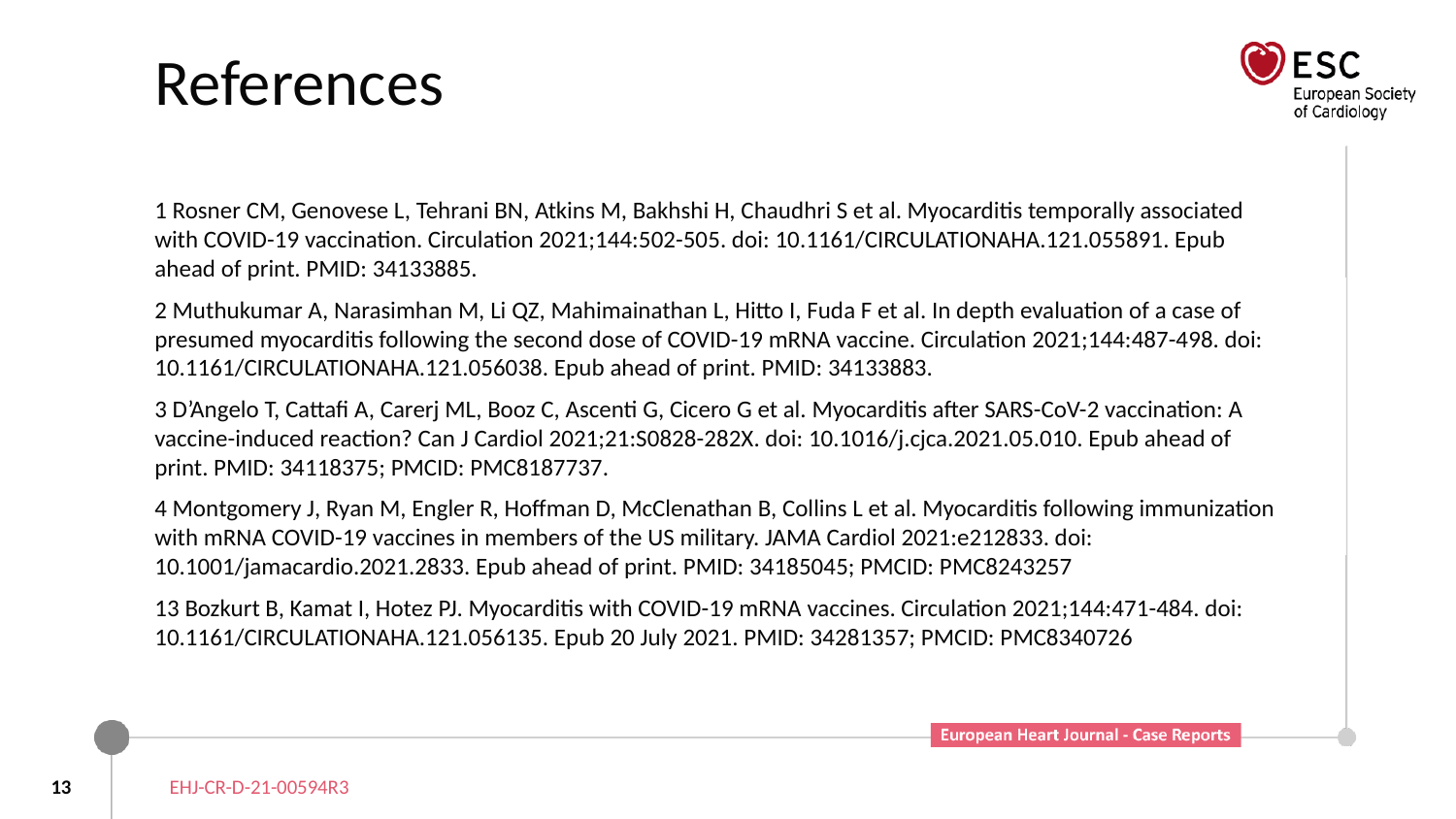

# References
1 Rosner CM, Genovese L, Tehrani BN, Atkins M, Bakhshi H, Chaudhri S et al. Myocarditis temporally associated with COVID-19 vaccination. Circulation 2021;144:502-505. doi: 10.1161/CIRCULATIONAHA.121.055891. Epub ahead of print. PMID: 34133885.
2 Muthukumar A, Narasimhan M, Li QZ, Mahimainathan L, Hitto I, Fuda F et al. In depth evaluation of a case of presumed myocarditis following the second dose of COVID-19 mRNA vaccine. Circulation 2021;144:487-498. doi: 10.1161/CIRCULATIONAHA.121.056038. Epub ahead of print. PMID: 34133883.
3 D’Angelo T, Cattafi A, Carerj ML, Booz C, Ascenti G, Cicero G et al. Myocarditis after SARS-CoV-2 vaccination: A vaccine-induced reaction? Can J Cardiol 2021;21:S0828-282X. doi: 10.1016/j.cjca.2021.05.010. Epub ahead of print. PMID: 34118375; PMCID: PMC8187737.
4 Montgomery J, Ryan M, Engler R, Hoffman D, McClenathan B, Collins L et al. Myocarditis following immunization with mRNA COVID-19 vaccines in members of the US military. JAMA Cardiol 2021:e212833. doi: 10.1001/jamacardio.2021.2833. Epub ahead of print. PMID: 34185045; PMCID: PMC8243257
13 Bozkurt B, Kamat I, Hotez PJ. Myocarditis with COVID-19 mRNA vaccines. Circulation 2021;144:471-484. doi: 10.1161/CIRCULATIONAHA.121.056135. Epub 20 July 2021. PMID: 34281357; PMCID: PMC8340726
13
EHJ-CR-D-21-00594R3